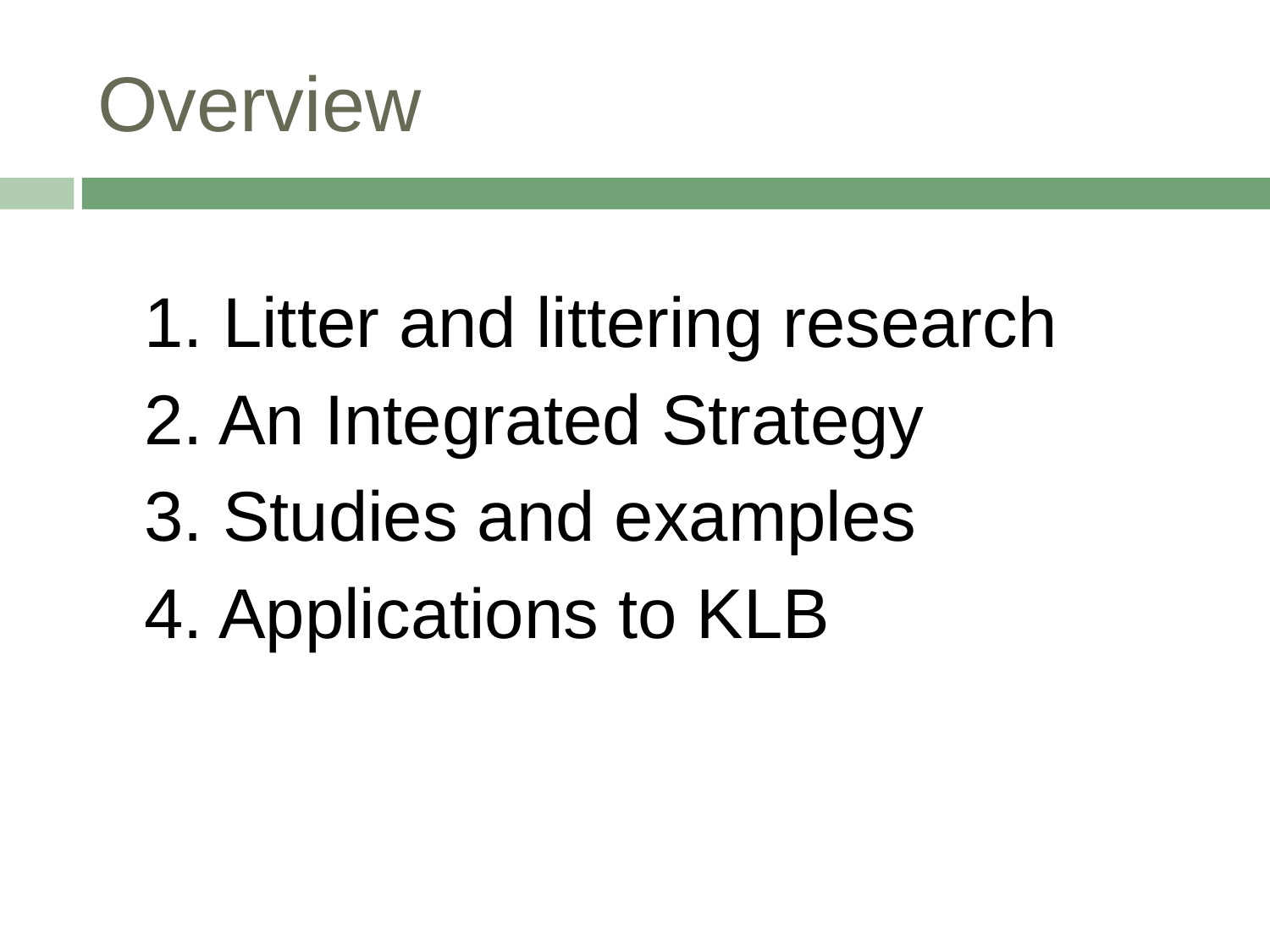

# Overview
1. Litter and littering research
2. An Integrated Strategy
3. Studies and examples
4. Applications to KLB